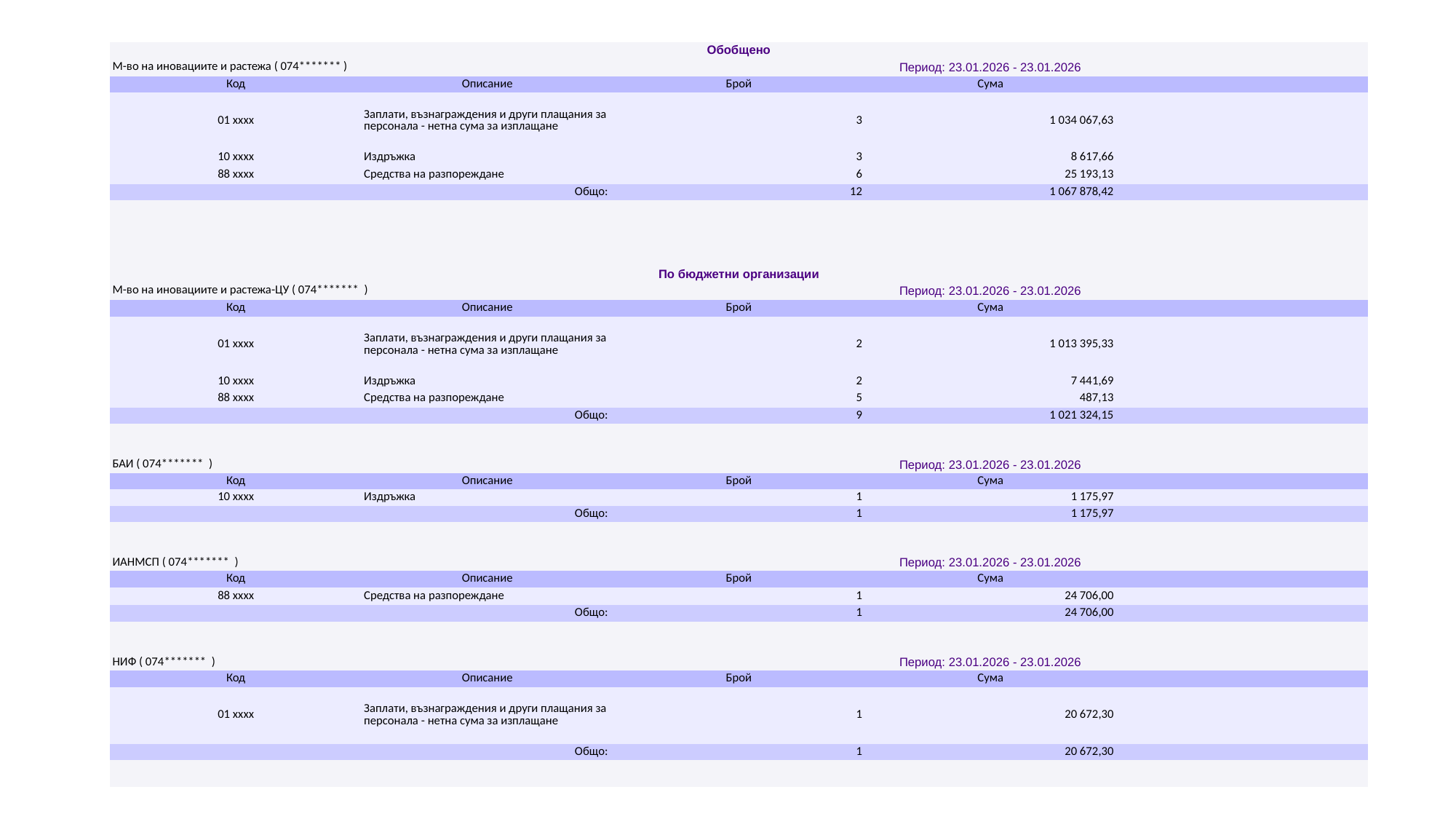

| Обобщено |  |  |  |  |
| --- | --- | --- | --- | --- |
| М-во на иновациите и растежа ( 074\*\*\*\*\*\*\* ) |  | Период: 23.01.2026 - 23.01.2026 |  |  |
| Код | Описание | Брой | Сума |  |
| 01 xxxx | Заплати, възнаграждения и други плащания за персонала - нетна сума за изплащане | 3 | 1 034 067,63 |  |
| 10 xxxx | Издръжка | 3 | 8 617,66 |  |
| 88 xxxx | Средства на разпореждане | 6 | 25 193,13 |  |
| Общо: |  | 12 | 1 067 878,42 |  |
|  |  |  |  |  |
|  |  |  |  |  |
|  |  |  |  |  |
|  |  |  |  |  |
| По бюджетни организации |  |  |  |  |
| М-во на иновациите и растежа-ЦУ ( 074\*\*\*\*\*\*\* ) |  | Период: 23.01.2026 - 23.01.2026 |  |  |
| Код | Описание | Брой | Сума |  |
| 01 xxxx | Заплати, възнаграждения и други плащания за персонала - нетна сума за изплащане | 2 | 1 013 395,33 |  |
| 10 xxxx | Издръжка | 2 | 7 441,69 |  |
| 88 xxxx | Средства на разпореждане | 5 | 487,13 |  |
| Общо: |  | 9 | 1 021 324,15 |  |
|  |  |  |  |  |
|  |  |  |  |  |
| БАИ ( 074\*\*\*\*\*\*\* ) |  | Период: 23.01.2026 - 23.01.2026 |  |  |
| Код | Описание | Брой | Сума |  |
| 10 xxxx | Издръжка | 1 | 1 175,97 |  |
| Общо: |  | 1 | 1 175,97 |  |
|  |  |  |  |  |
|  |  |  |  |  |
| ИАНМСП ( 074\*\*\*\*\*\*\* ) |  | Период: 23.01.2026 - 23.01.2026 |  |  |
| Код | Описание | Брой | Сума |  |
| 88 xxxx | Средства на разпореждане | 1 | 24 706,00 |  |
| Общо: |  | 1 | 24 706,00 |  |
|  |  |  |  |  |
|  |  |  |  |  |
| НИФ ( 074\*\*\*\*\*\*\* ) |  | Период: 23.01.2026 - 23.01.2026 |  |  |
| Код | Описание | Брой | Сума |  |
| 01 xxxx | Заплати, възнаграждения и други плащания за персонала - нетна сума за изплащане | 1 | 20 672,30 |  |
| Общо: |  | 1 | 20 672,30 |  |
|  |  |  |  |  |
|  |  |  |  |  |
#